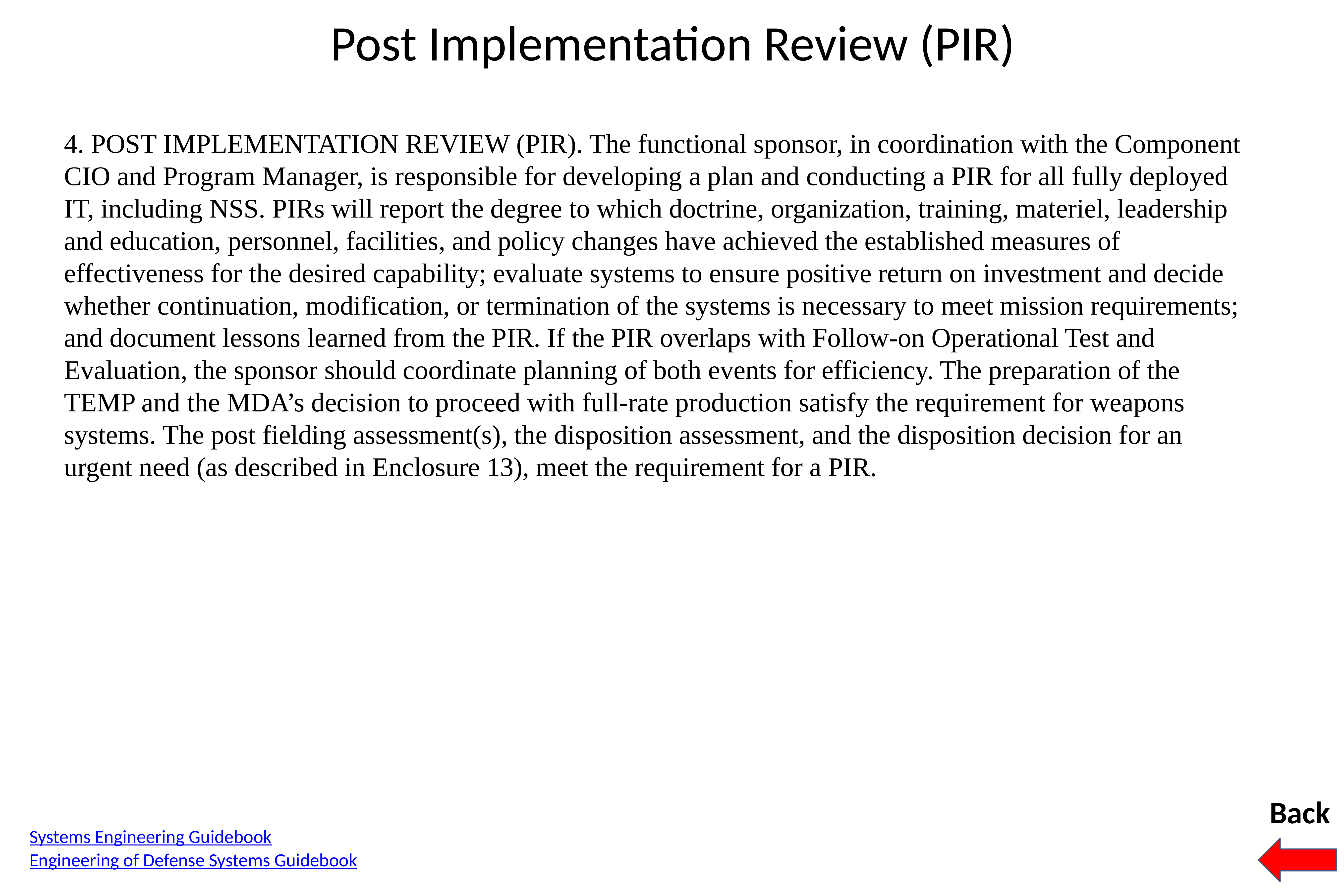

# Post Implementation Review (PIR)
4. POST IMPLEMENTATION REVIEW (PIR). The functional sponsor, in coordination with the Component CIO and Program Manager, is responsible for developing a plan and conducting a PIR for all fully deployed IT, including NSS. PIRs will report the degree to which doctrine, organization, training, materiel, leadership and education, personnel, facilities, and policy changes have achieved the established measures of effectiveness for the desired capability; evaluate systems to ensure positive return on investment and decide whether continuation, modification, or termination of the systems is necessary to meet mission requirements; and document lessons learned from the PIR. If the PIR overlaps with Follow-on Operational Test and Evaluation, the sponsor should coordinate planning of both events for efficiency. The preparation of the TEMP and the MDA’s decision to proceed with full-rate production satisfy the requirement for weapons systems. The post fielding assessment(s), the disposition assessment, and the disposition decision for an urgent need (as described in Enclosure 13), meet the requirement for a PIR.
Back

Systems Engineering Guidebook
Engineering of Defense Systems Guidebook